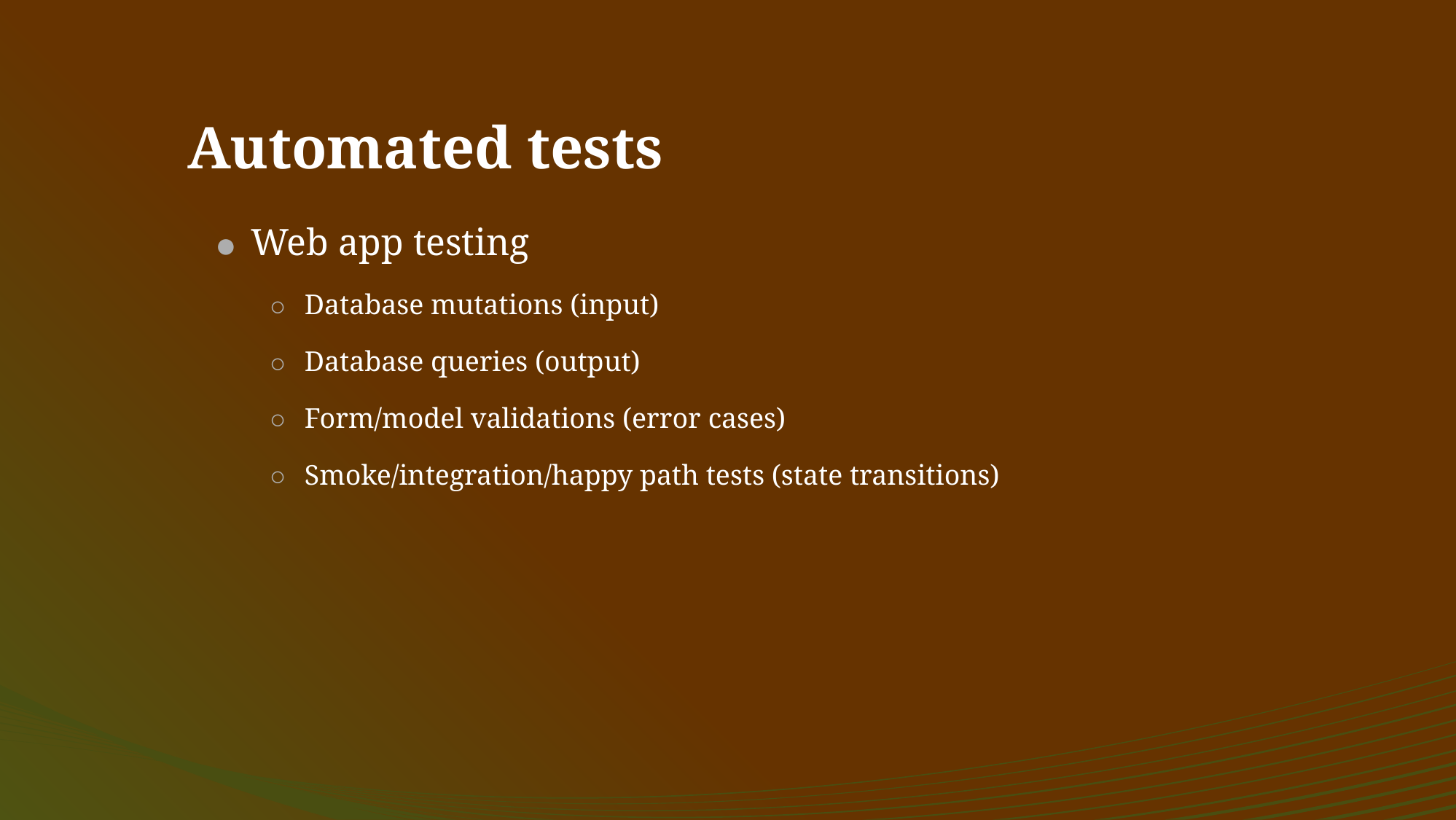

# Automated tests
Web app testing
Database mutations (input)
Database queries (output)
Form/model validations (error cases)
Smoke/integration/happy path tests (state transitions)